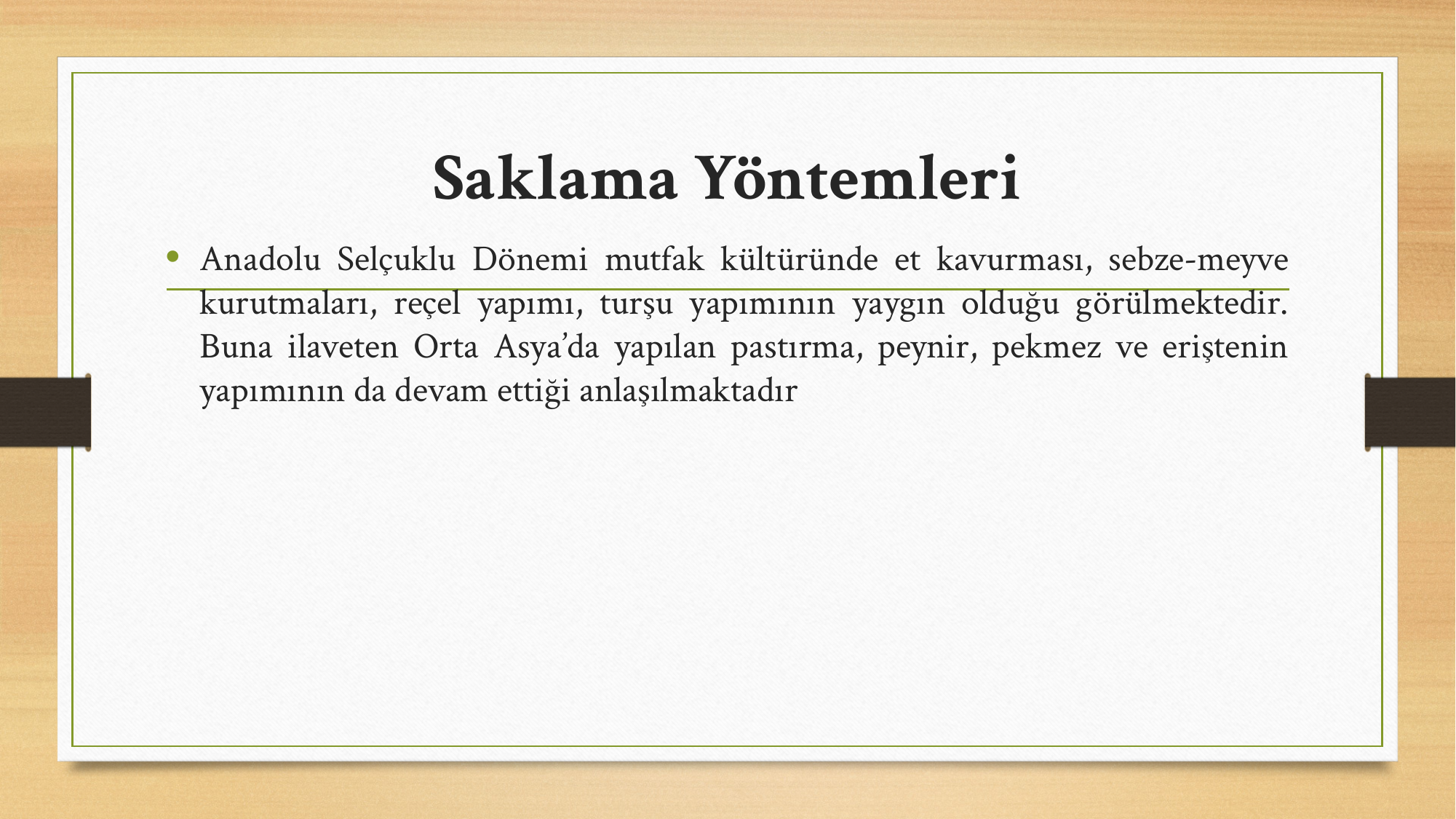

# Saklama Yöntemleri
Anadolu Selçuklu Dönemi mutfak kültüründe et kavurması, sebze-meyve kurutmaları, reçel yapımı, turşu yapımının yaygın olduğu görülmektedir. Buna ilaveten Orta Asya’da yapılan pastırma, peynir, pekmez ve eriştenin yapımının da devam ettiği anlaşılmaktadır